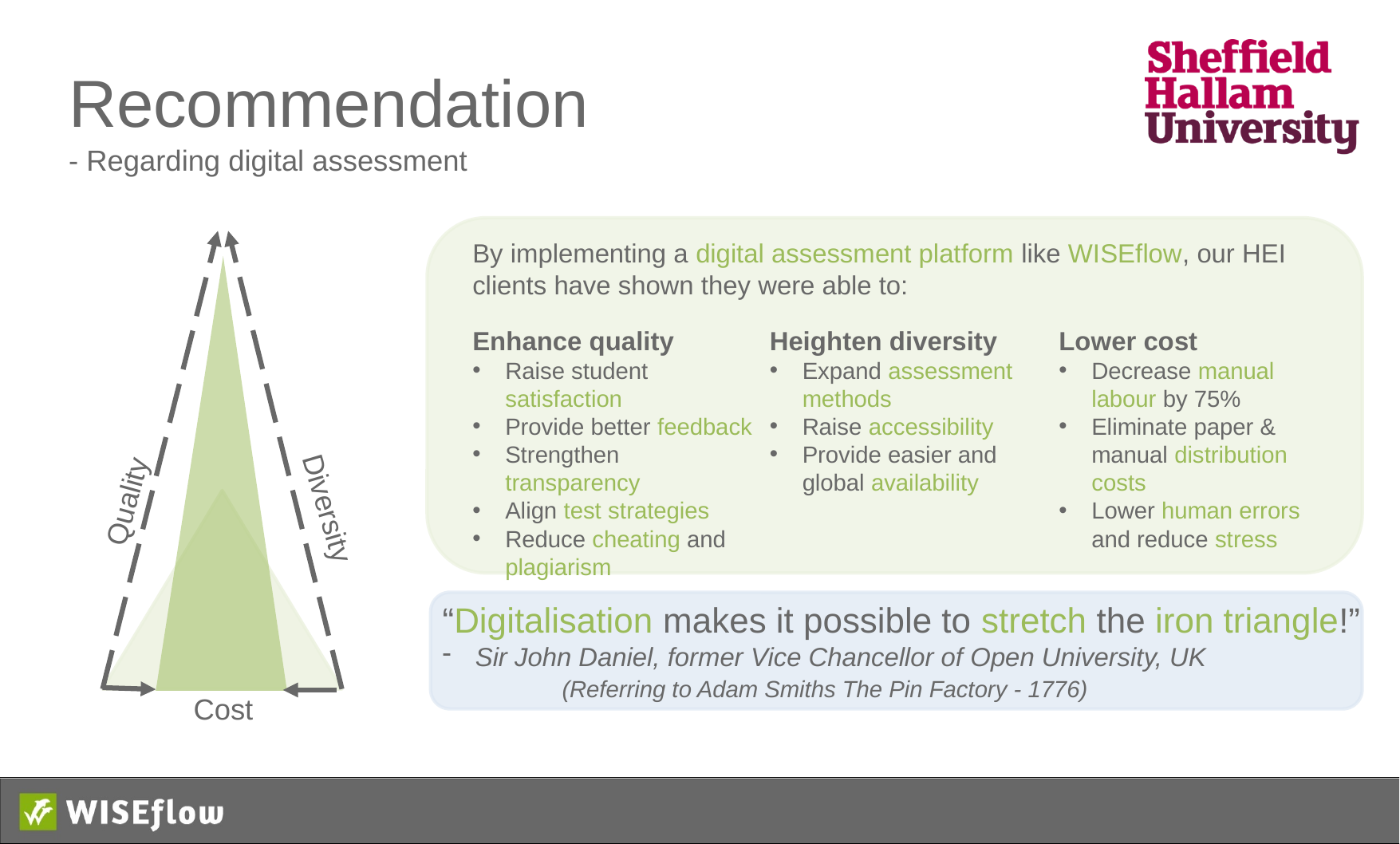

# Recommendation
- Regarding digital assessment

By implementing a digital assessment platform like WISEflow, our HEI clients have shown they were able to:

Heighten diversity
Expand assessment methods
Raise accessibility
Provide easier and global availability
Enhance quality
Raise student satisfaction
Provide better feedback
Strengthen transparency
Align test strategies
Reduce cheating and plagiarism

Lower cost
Decrease manual labour by 75%
Eliminate paper & manual distribution costs
Lower human errors and reduce stress
Quality
Diversity

“Digitalisation makes it possible to stretch the iron triangle!”
Sir John Daniel, former Vice Chancellor of Open University, UK
	(Referring to Adam Smiths The Pin Factory - 1776)
Cost